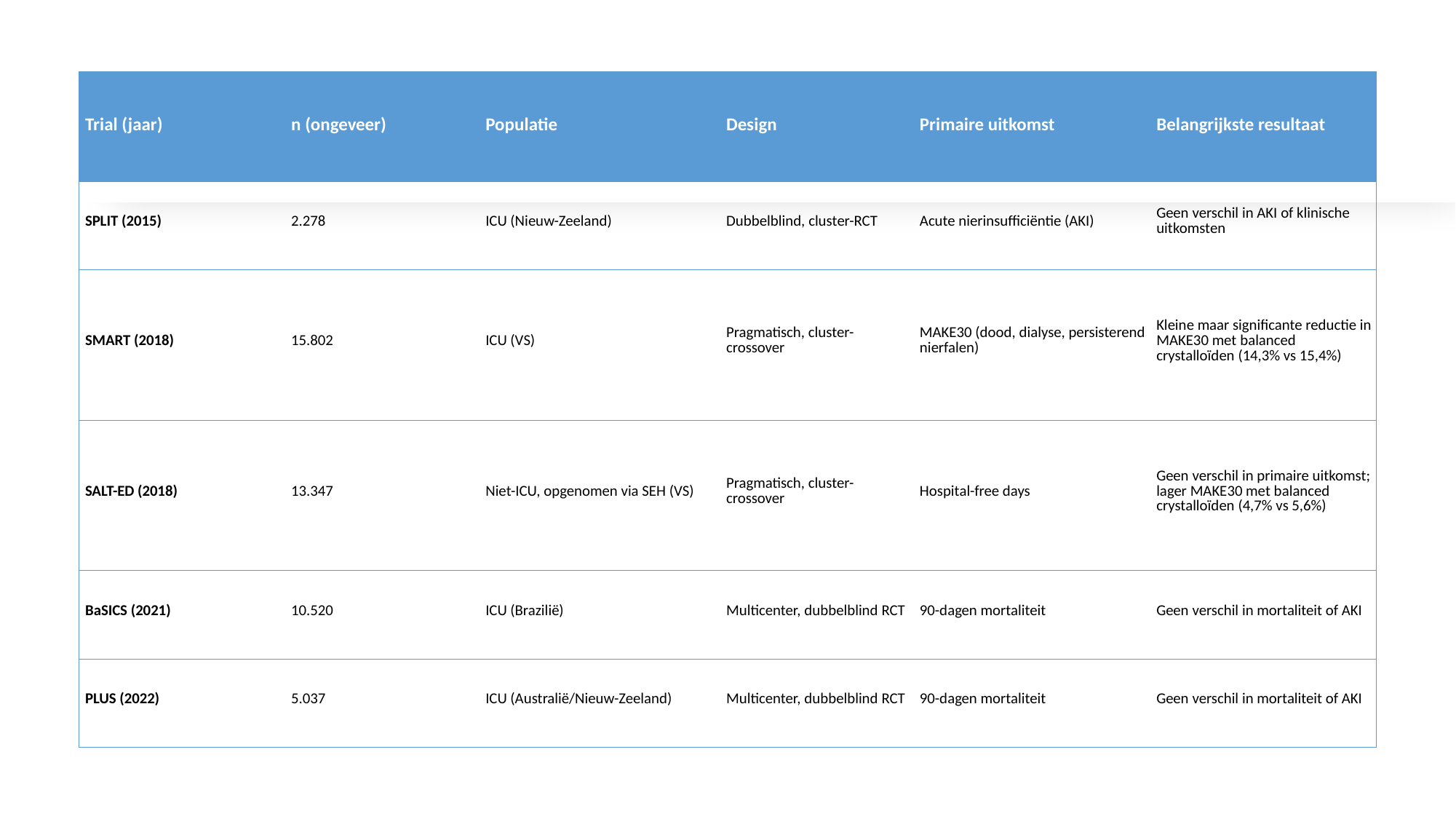

#
| Trial (jaar) | n (ongeveer) | Populatie | Design | Primaire uitkomst | Belangrijkste resultaat |
| --- | --- | --- | --- | --- | --- |
| SPLIT (2015) | 2.278 | ICU (Nieuw-Zeeland) | Dubbelblind, cluster-RCT | Acute nierinsufficiëntie (AKI) | Geen verschil in AKI of klinische uitkomsten |
| SMART (2018) | 15.802 | ICU (VS) | Pragmatisch, cluster-crossover | MAKE30 (dood, dialyse, persisterend nierfalen) | Kleine maar significante reductie in MAKE30 met balanced crystalloïden (14,3% vs 15,4%) |
| SALT-ED (2018) | 13.347 | Niet-ICU, opgenomen via SEH (VS) | Pragmatisch, cluster-crossover | Hospital-free days | Geen verschil in primaire uitkomst; lager MAKE30 met balanced crystalloïden (4,7% vs 5,6%) |
| BaSICS (2021) | 10.520 | ICU (Brazilië) | Multicenter, dubbelblind RCT | 90-dagen mortaliteit | Geen verschil in mortaliteit of AKI |
| PLUS (2022) | 5.037 | ICU (Australië/Nieuw-Zeeland) | Multicenter, dubbelblind RCT | 90-dagen mortaliteit | Geen verschil in mortaliteit of AKI |